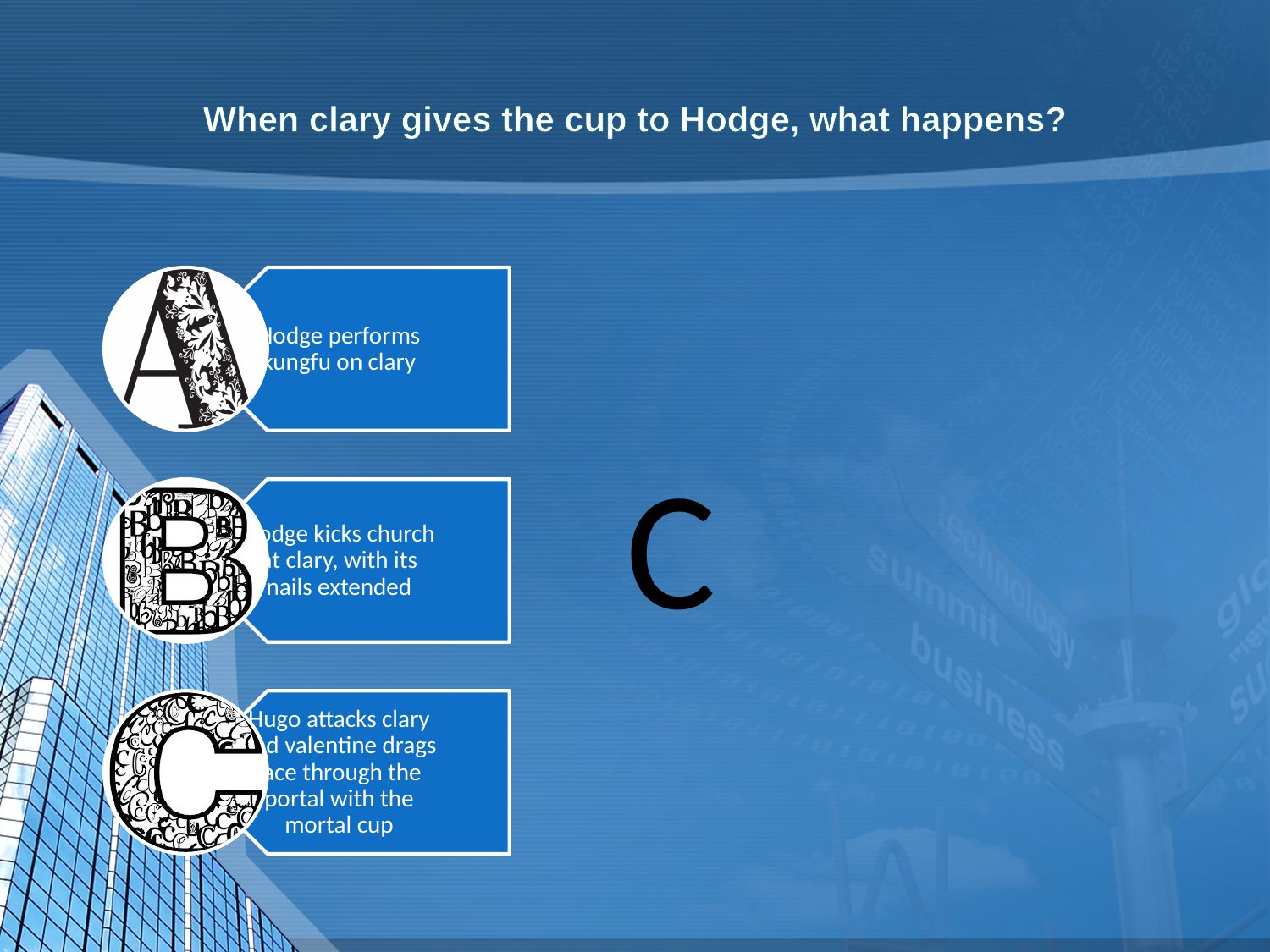

# When clary gives the cup to Hodge, what happens?
Hodge performs kungfu on clary
Hodge kicks church at clary, with its nails extended
Hugo attacks clary and valentine drags jace through the portal with the mortal cup
C